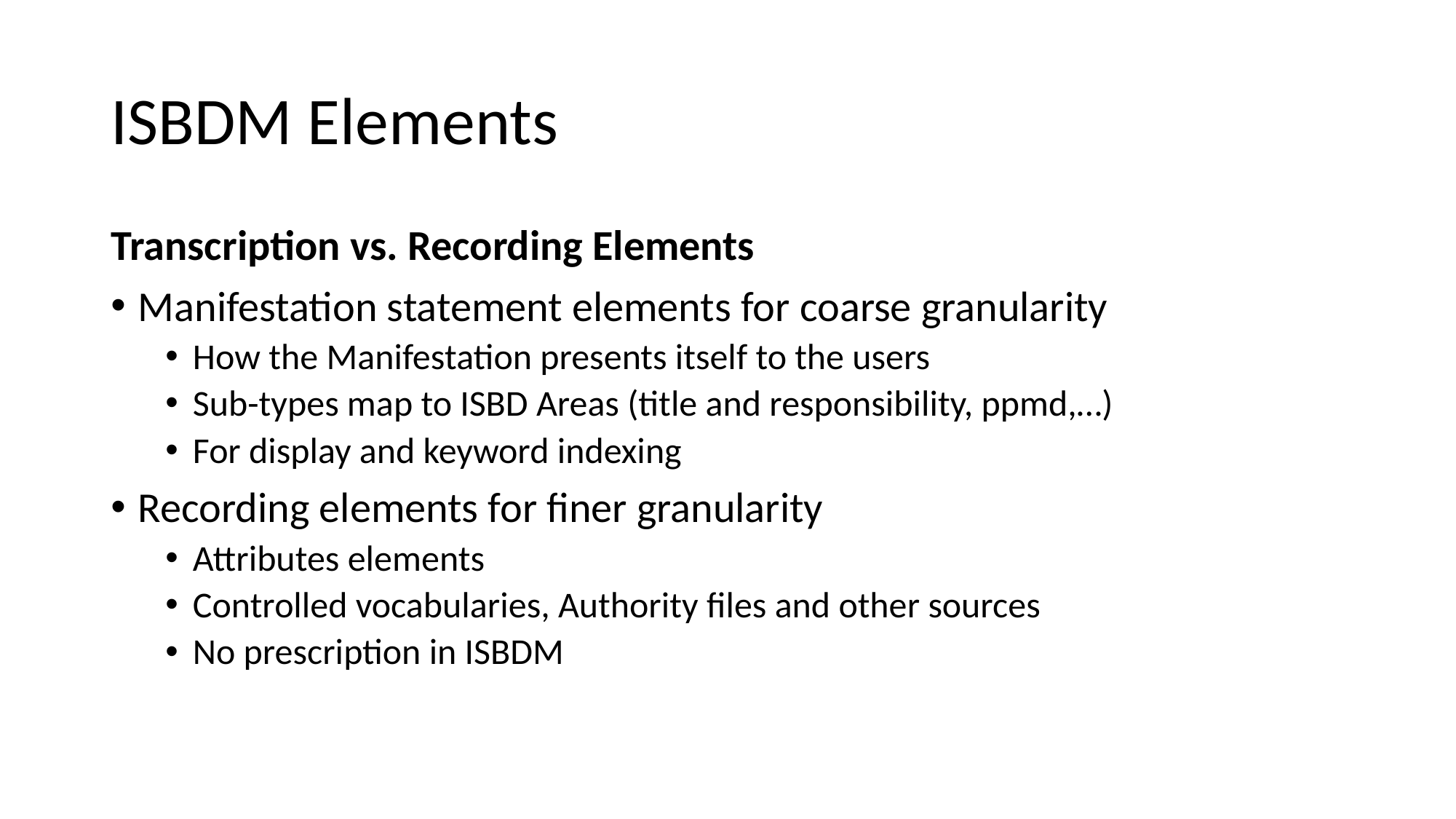

# ISBDM Elements
Transcription vs. Recording Elements
Manifestation statement elements for coarse granularity
How the Manifestation presents itself to the users
Sub-types map to ISBD Areas (title and responsibility, ppmd,…)
For display and keyword indexing
Recording elements for finer granularity
Attributes elements
Controlled vocabularies, Authority files and other sources
No prescription in ISBDM